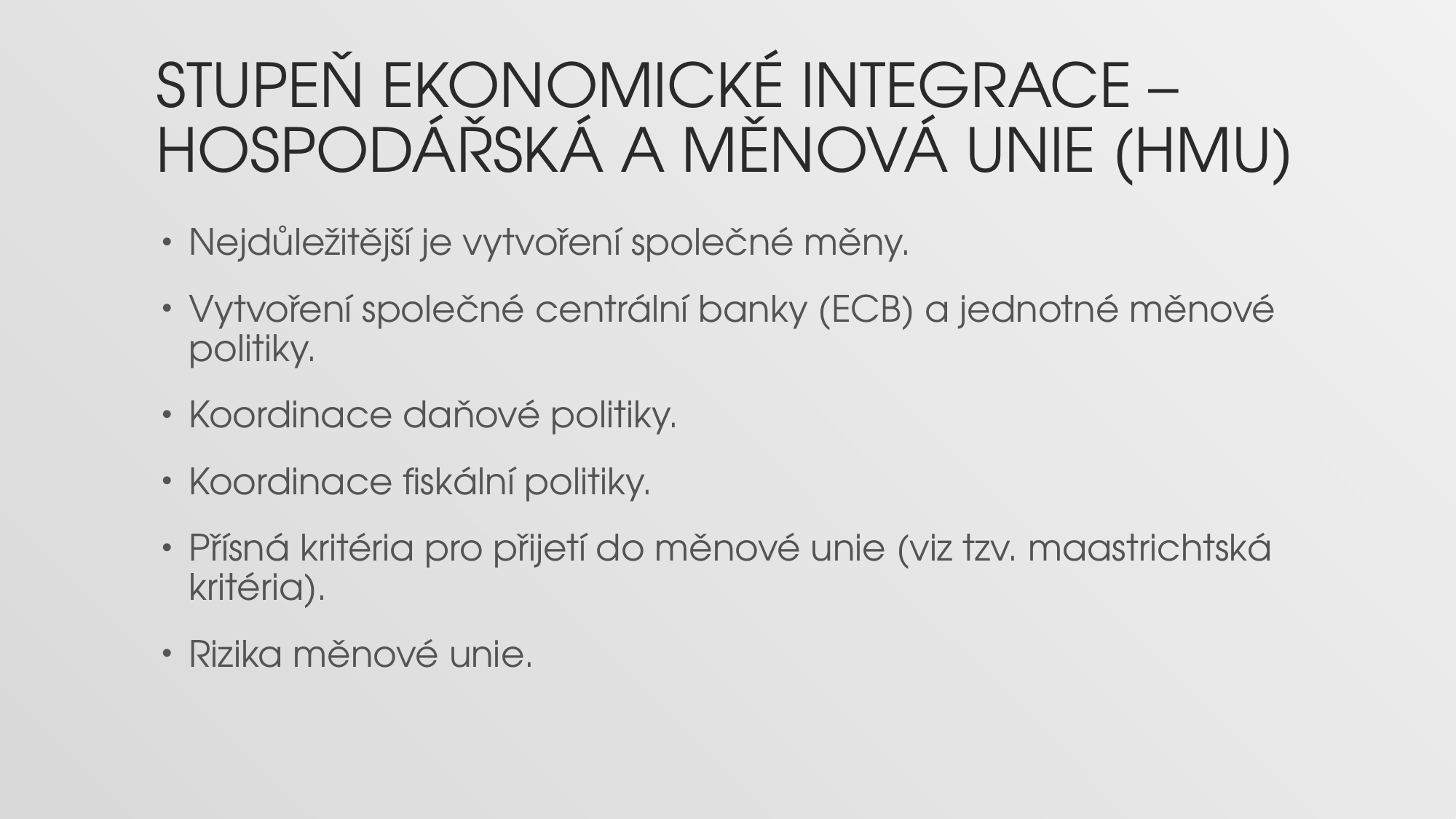

# Stupeň ekonomické integrace – hospodářská a měnová unie (HMU)
Nejdůležitější je vytvoření společné měny.
Vytvoření společné centrální banky (ECB) a jednotné měnové politiky.
Koordinace daňové politiky.
Koordinace fiskální politiky.
Přísná kritéria pro přijetí do měnové unie (viz tzv. maastrichtská kritéria).
Rizika měnové unie.